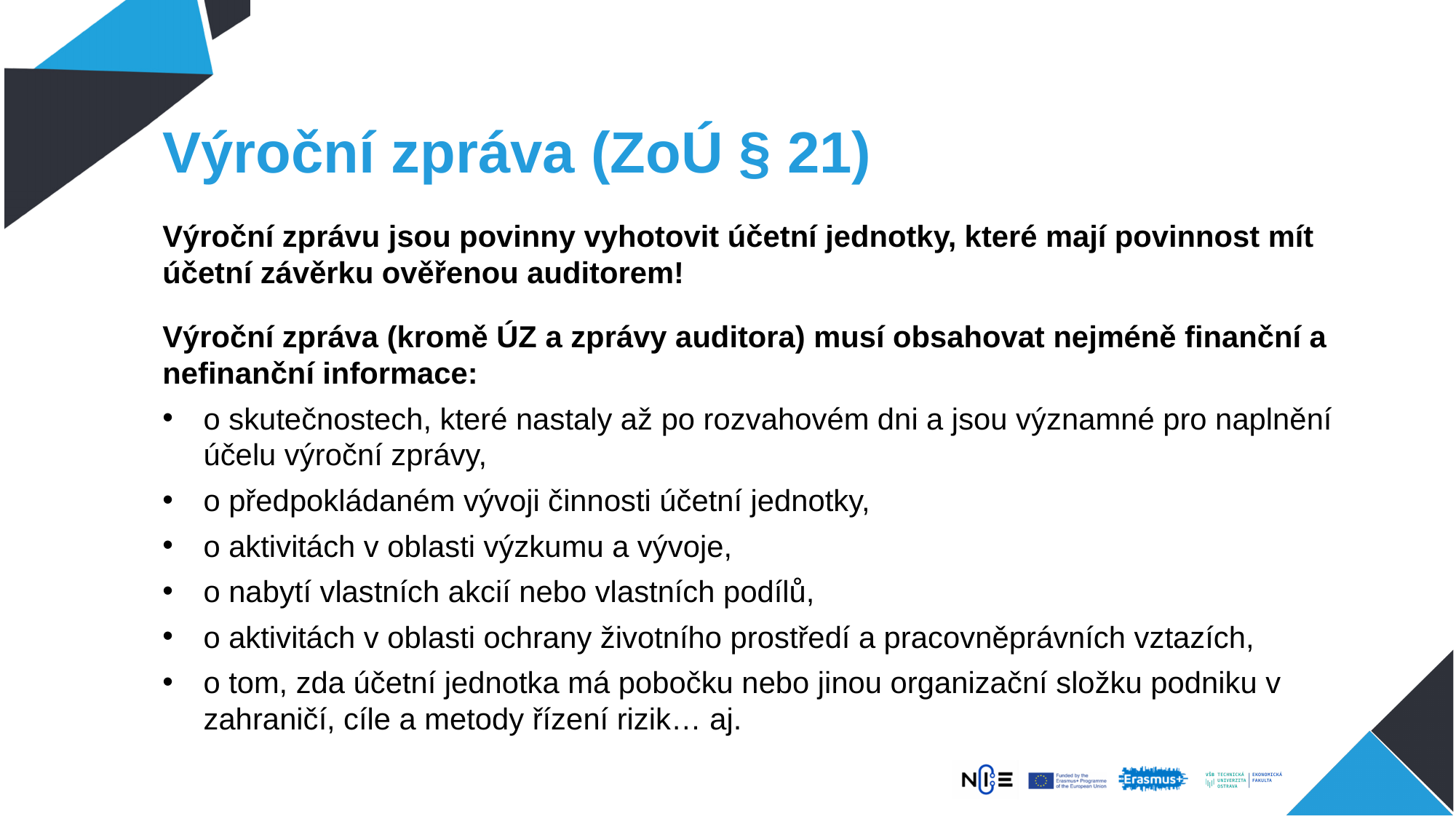

# Výroční zpráva (ZoÚ § 21)
Výroční zprávu jsou povinny vyhotovit účetní jednotky, které mají povinnost mít účetní závěrku ověřenou auditorem!
Výroční zpráva (kromě ÚZ a zprávy auditora) musí obsahovat nejméně finanční a nefinanční informace:
o skutečnostech, které nastaly až po rozvahovém dni a jsou významné pro naplnění účelu výroční zprávy,
o předpokládaném vývoji činnosti účetní jednotky,
o aktivitách v oblasti výzkumu a vývoje,
o nabytí vlastních akcií nebo vlastních podílů,
o aktivitách v oblasti ochrany životního prostředí a pracovněprávních vztazích,
o tom, zda účetní jednotka má pobočku nebo jinou organizační složku podniku v zahraničí, cíle a metody řízení rizik… aj.